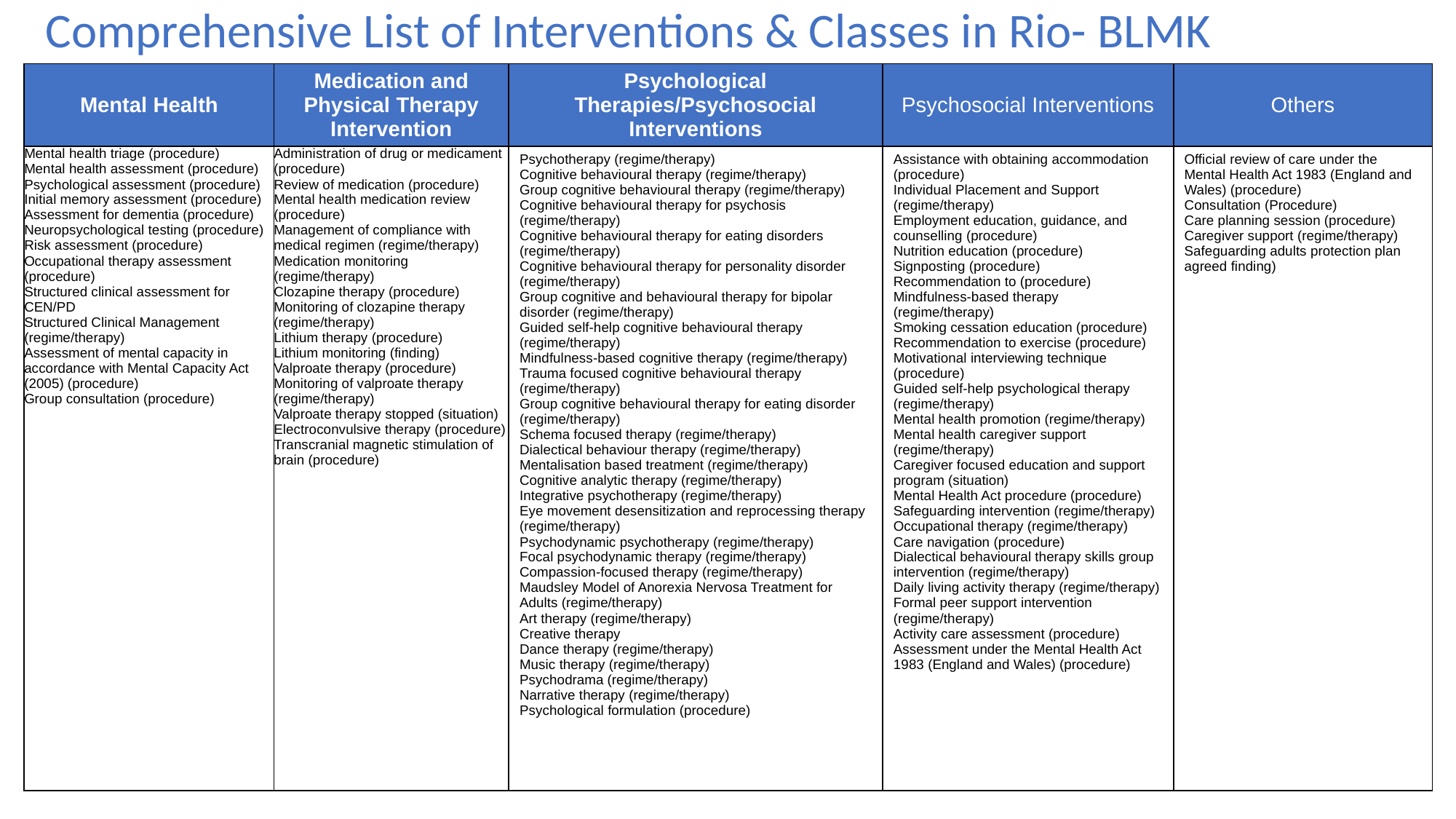

# Comprehensive List of Interventions & Classes in Rio- BLMK
| Mental Health | Medication and Physical Therapy Intervention | Psychological Therapies/Psychosocial Interventions | Psychosocial Interventions | Others |
| --- | --- | --- | --- | --- |
| Mental health triage (procedure) Mental health assessment (procedure) Psychological assessment (procedure) Initial memory assessment (procedure) Assessment for dementia (procedure) Neuropsychological testing (procedure) Risk assessment (procedure) Occupational therapy assessment (procedure) Structured clinical assessment for CEN/PD Structured Clinical Management (regime/therapy) Assessment of mental capacity in accordance with Mental Capacity Act (2005) (procedure) Group consultation (procedure) | Administration of drug or medicament (procedure) Review of medication (procedure) Mental health medication review (procedure) Management of compliance with medical regimen (regime/therapy) Medication monitoring (regime/therapy) Clozapine therapy (procedure) Monitoring of clozapine therapy (regime/therapy) Lithium therapy (procedure) Lithium monitoring (finding) Valproate therapy (procedure) Monitoring of valproate therapy (regime/therapy) Valproate therapy stopped (situation) Electroconvulsive therapy (procedure) Transcranial magnetic stimulation of brain (procedure) | Psychotherapy (regime/therapy) Cognitive behavioural therapy (regime/therapy) Group cognitive behavioural therapy (regime/therapy) Cognitive behavioural therapy for psychosis (regime/therapy) Cognitive behavioural therapy for eating disorders (regime/therapy) Cognitive behavioural therapy for personality disorder (regime/therapy) Group cognitive and behavioural therapy for bipolar disorder (regime/therapy) Guided self-help cognitive behavioural therapy (regime/therapy) Mindfulness-based cognitive therapy (regime/therapy) Trauma focused cognitive behavioural therapy (regime/therapy) Group cognitive behavioural therapy for eating disorder (regime/therapy) Schema focused therapy (regime/therapy) Dialectical behaviour therapy (regime/therapy) Mentalisation based treatment (regime/therapy) Cognitive analytic therapy (regime/therapy) Integrative psychotherapy (regime/therapy) Eye movement desensitization and reprocessing therapy (regime/therapy) Psychodynamic psychotherapy (regime/therapy) Focal psychodynamic therapy (regime/therapy) Compassion-focused therapy (regime/therapy) Maudsley Model of Anorexia Nervosa Treatment for Adults (regime/therapy) Art therapy (regime/therapy) Creative therapy Dance therapy (regime/therapy) Music therapy (regime/therapy) Psychodrama (regime/therapy) Narrative therapy (regime/therapy) Psychological formulation (procedure) | Assistance with obtaining accommodation (procedure) Individual Placement and Support (regime/therapy) Employment education, guidance, and counselling (procedure) Nutrition education (procedure) Signposting (procedure) Recommendation to (procedure) Mindfulness-based therapy (regime/therapy) Smoking cessation education (procedure) Recommendation to exercise (procedure) Motivational interviewing technique (procedure) Guided self-help psychological therapy (regime/therapy) Mental health promotion (regime/therapy) Mental health caregiver support (regime/therapy) Caregiver focused education and support program (situation) Mental Health Act procedure (procedure) Safeguarding intervention (regime/therapy) Occupational therapy (regime/therapy) Care navigation (procedure) Dialectical behavioural therapy skills group intervention (regime/therapy) Daily living activity therapy (regime/therapy) Formal peer support intervention (regime/therapy) Activity care assessment (procedure) Assessment under the Mental Health Act 1983 (England and Wales) (procedure) | Official review of care under the Mental Health Act 1983 (England and Wales) (procedure) Consultation (Procedure) Care planning session (procedure) Caregiver support (regime/therapy) Safeguarding adults protection plan agreed finding) |